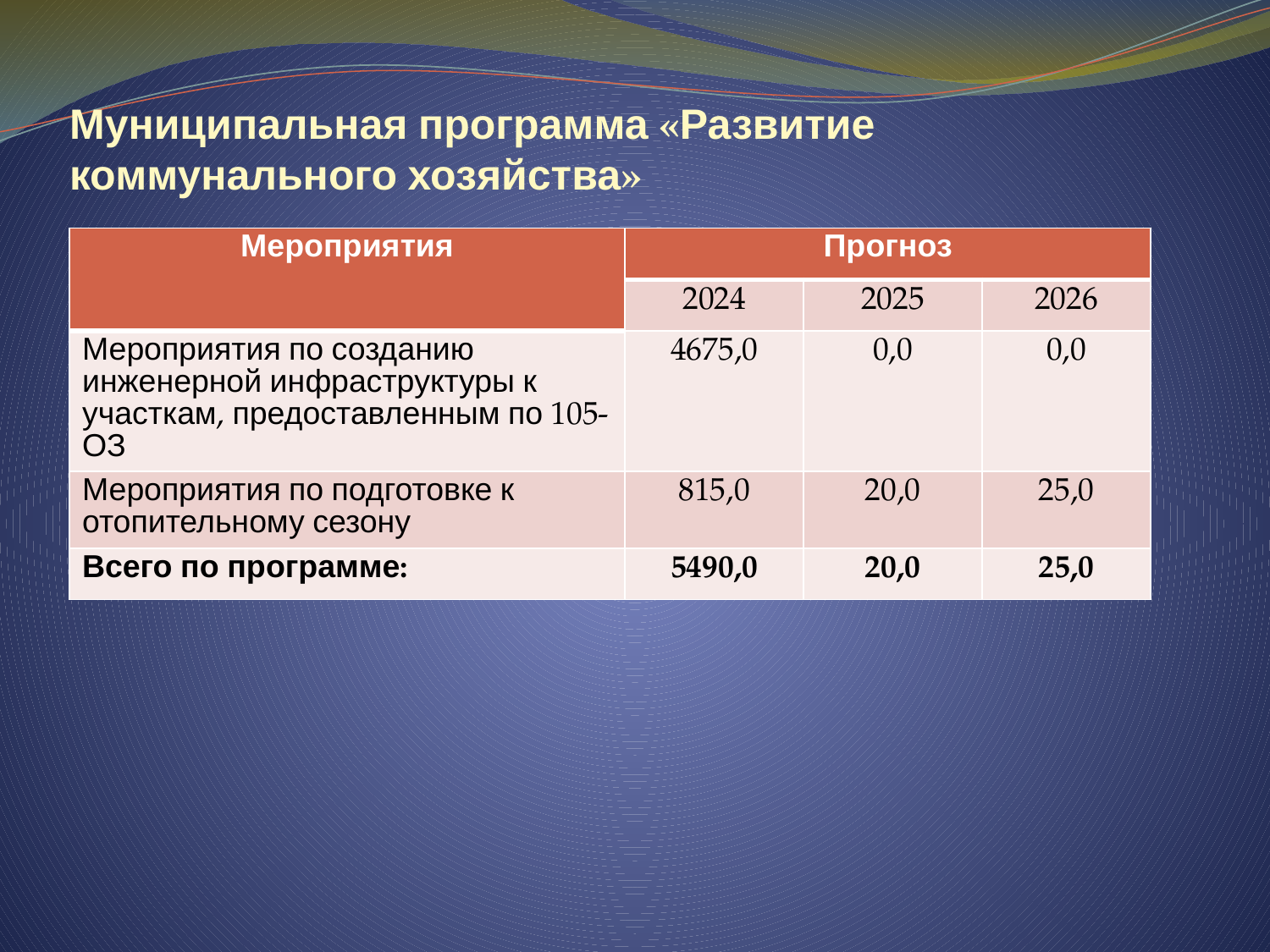

# Муниципальная программа «Развитие коммунального хозяйства»

| Мероприятия | Прогноз |  |  |
| --- | --- | --- | --- |
|  | 2024 | 2025 | 2026 |
| Мероприятия по созданию инженерной инфраструктуры к участкам, предоставленным по 105-ОЗ | 4675,0 | 0,0 | 0,0 |
| Мероприятия по подготовке к отопительному сезону | 815,0 | 20,0 | 25,0 |
| Всего по программе: | 5490,0 | 20,0 | 25,0 |